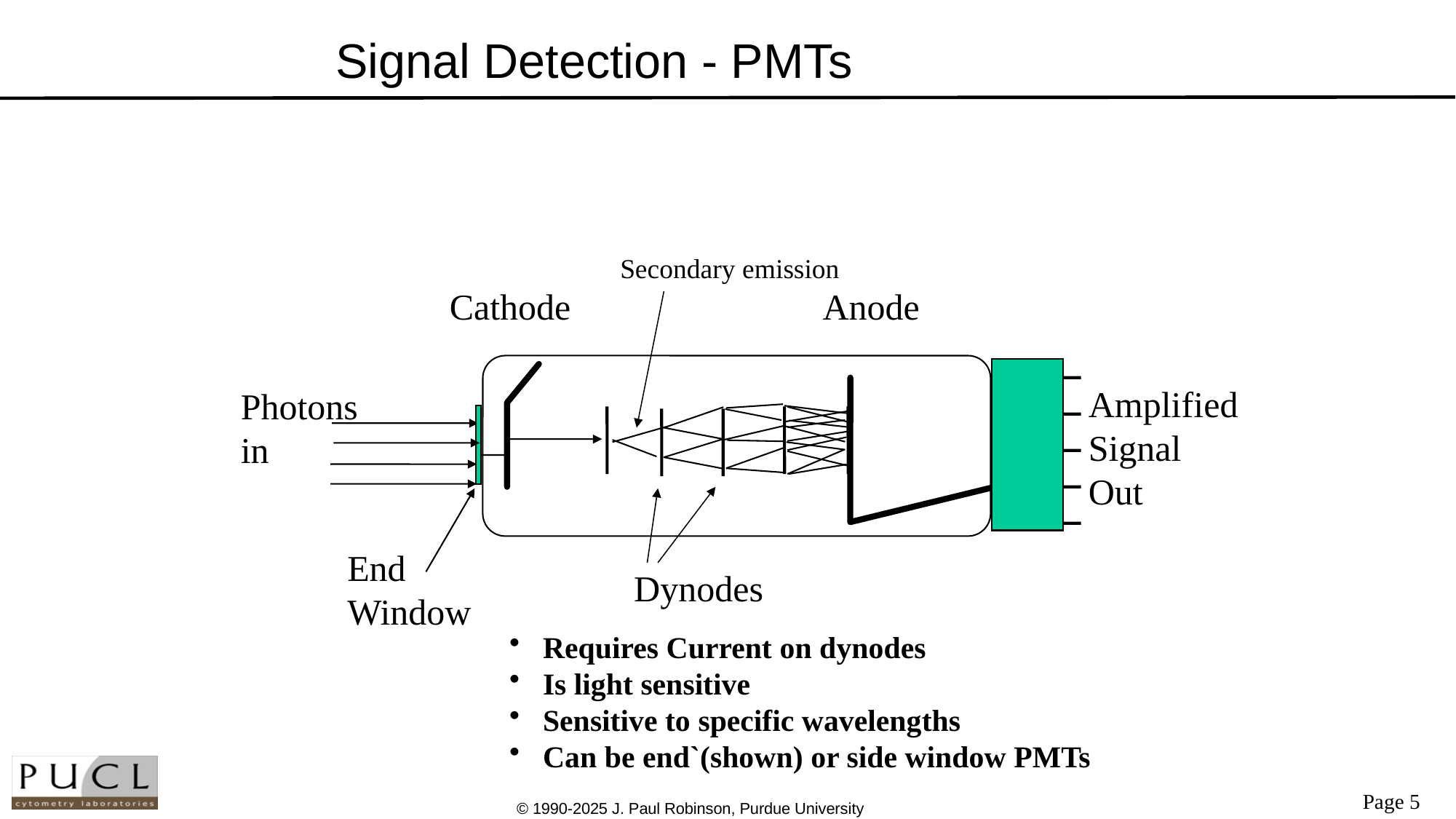

# Signal Detection - PMTs
Secondary emission
Cathode
Anode

Amplified
Signal
Out

Photons
in

End
Window
Dynodes
 Requires Current on dynodes
 Is light sensitive
 Sensitive to specific wavelengths
 Can be end`(shown) or side window PMTs